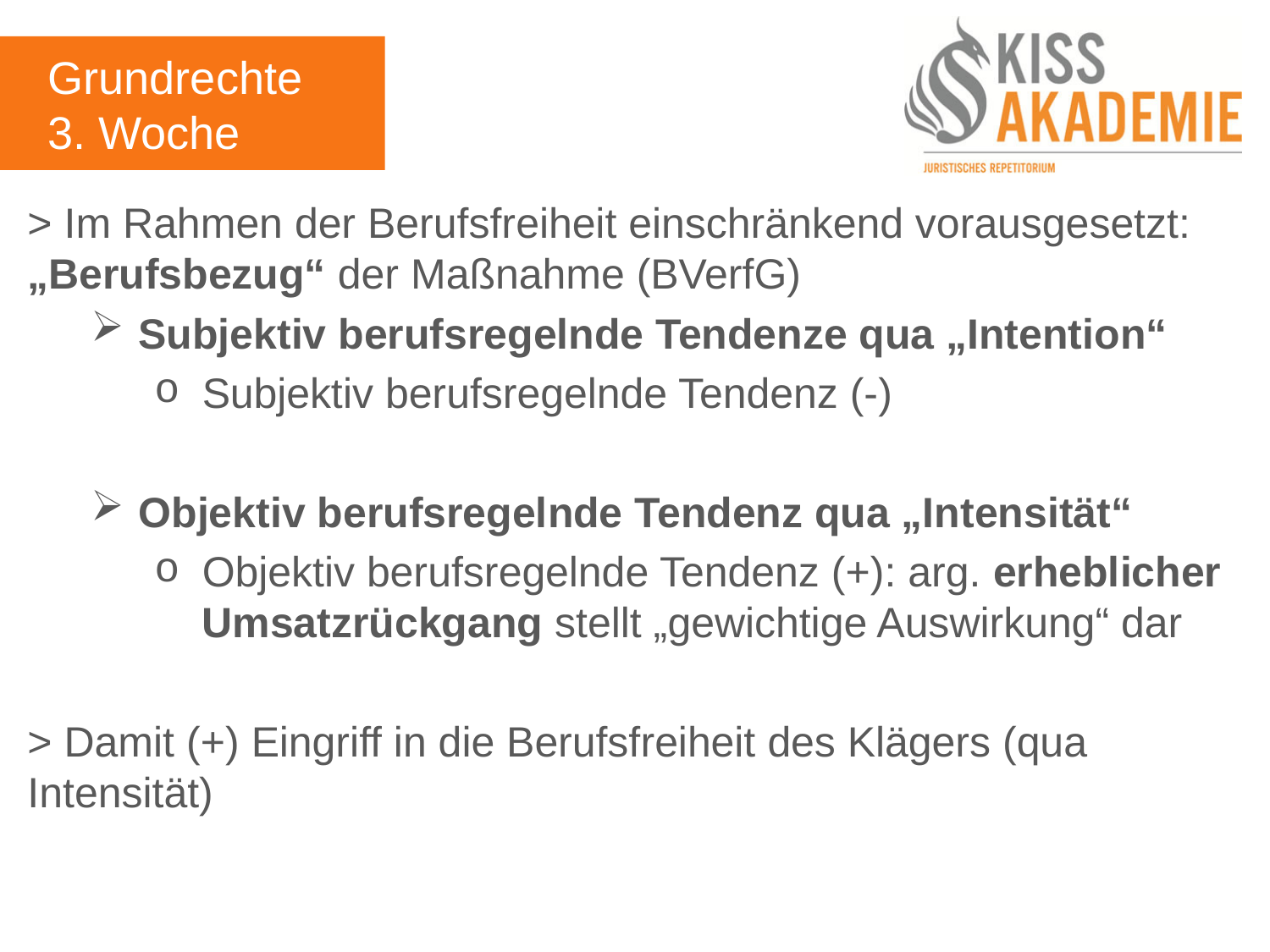

Grundrechte
3. Woche
> Im Rahmen der Berufsfreiheit einschränkend vorausgesetzt: „Berufsbezug“ der Maßnahme (BVerfG)
Subjektiv berufsregelnde Tendenze qua „Intention“
Subjektiv berufsregelnde Tendenz (-)

Objektiv berufsregelnde Tendenz qua „Intensität“
Objektiv berufsregelnde Tendenz (+): arg. erheblicher Umsatzrückgang stellt „gewichtige Auswirkung“ dar

> Damit (+) Eingriff in die Berufsfreiheit des Klägers (qua Intensität)